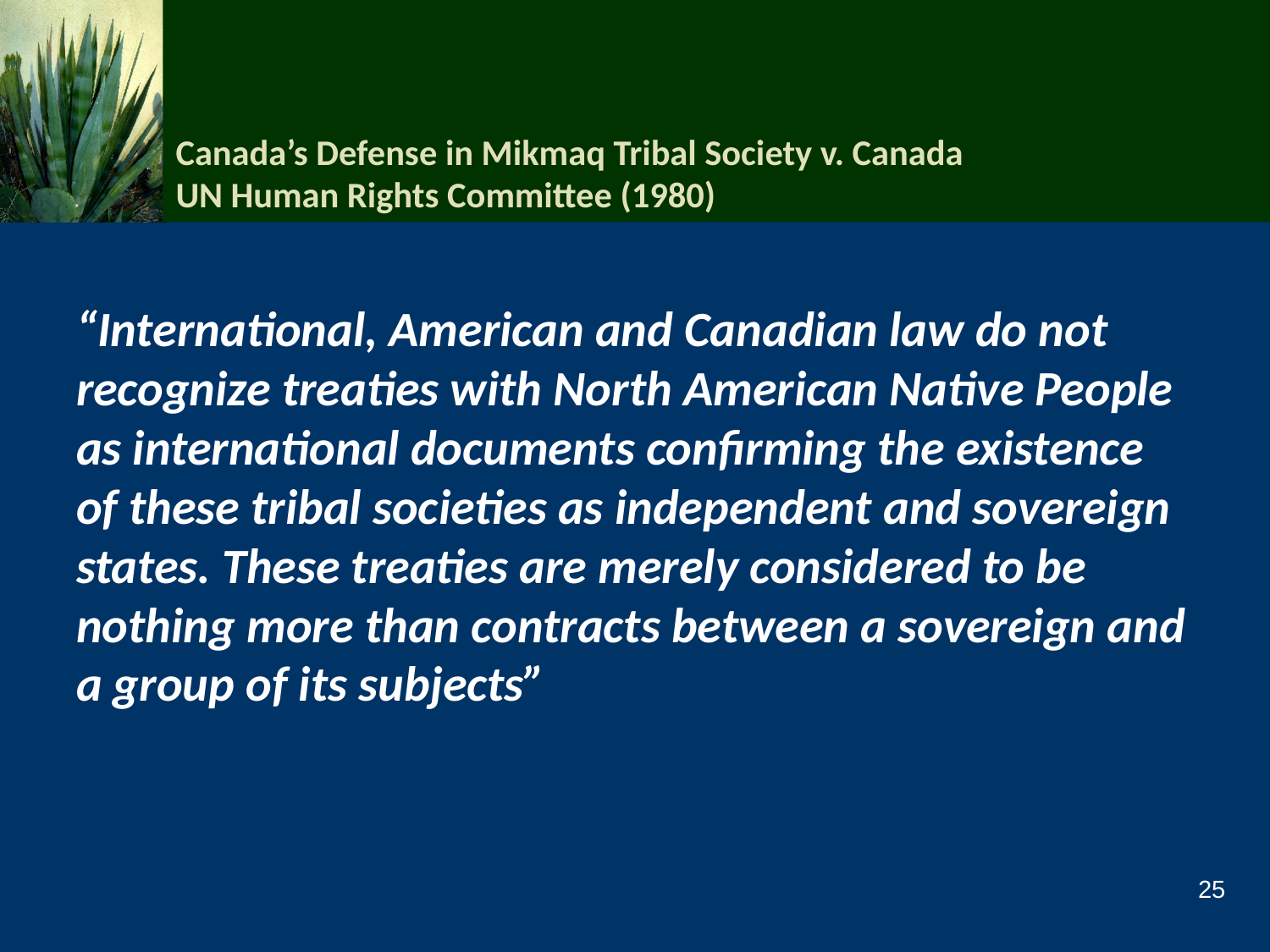

# Canada’s Defense in Mikmaq Tribal Society v. Canada UN Human Rights Committee (1980)

“International, American and Canadian law do not recognize treaties with North American Native People as international documents confirming the existence of these tribal societies as independent and sovereign states. These treaties are merely considered to be nothing more than contracts between a sovereign and a group of its subjects”

25